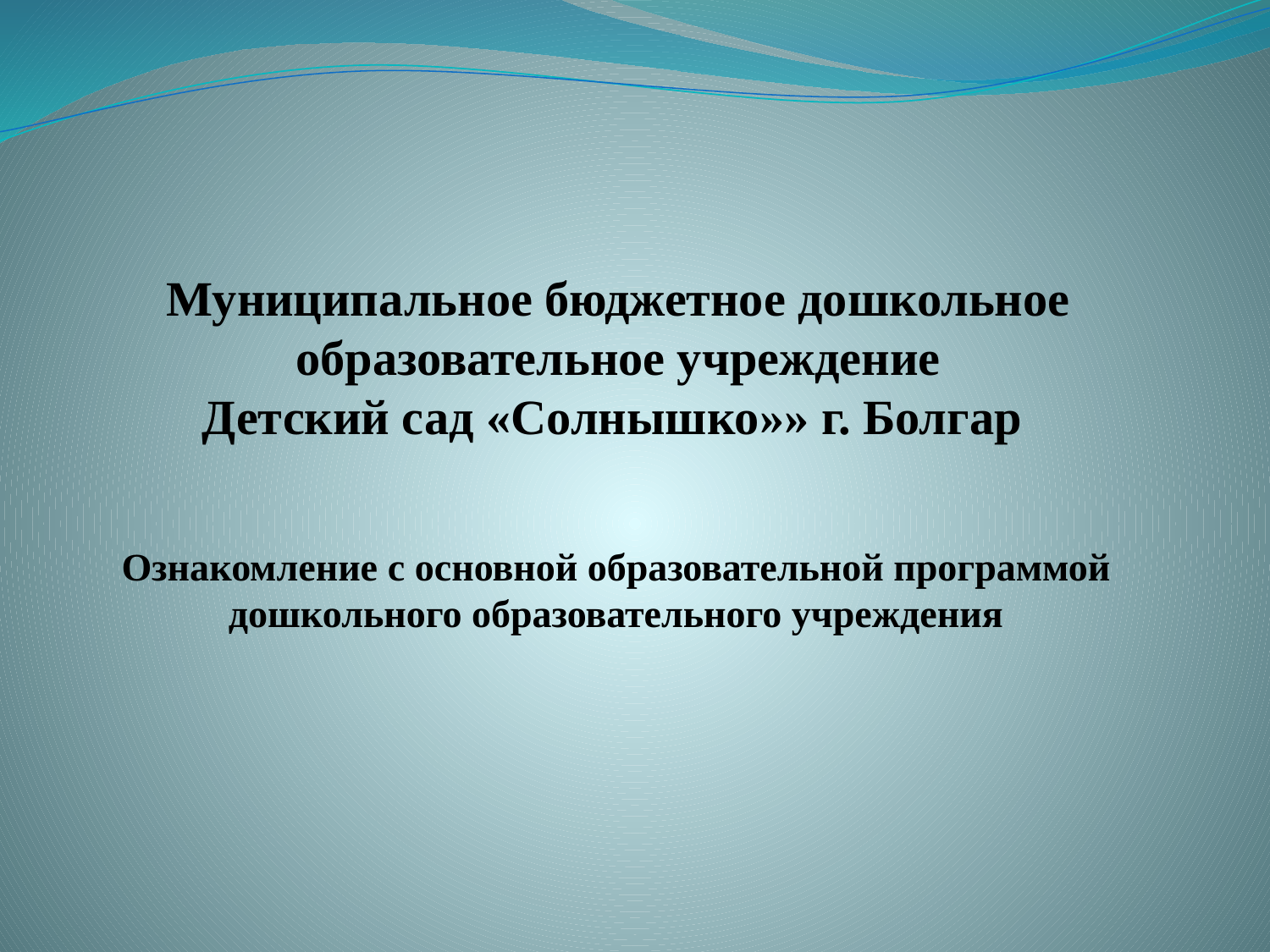

# Муниципальное бюджетное дошкольное образовательное учреждение Детский сад «Солнышко»» г. Болгар
Ознакомление с основной образовательной программой дошкольного образовательного учреждения